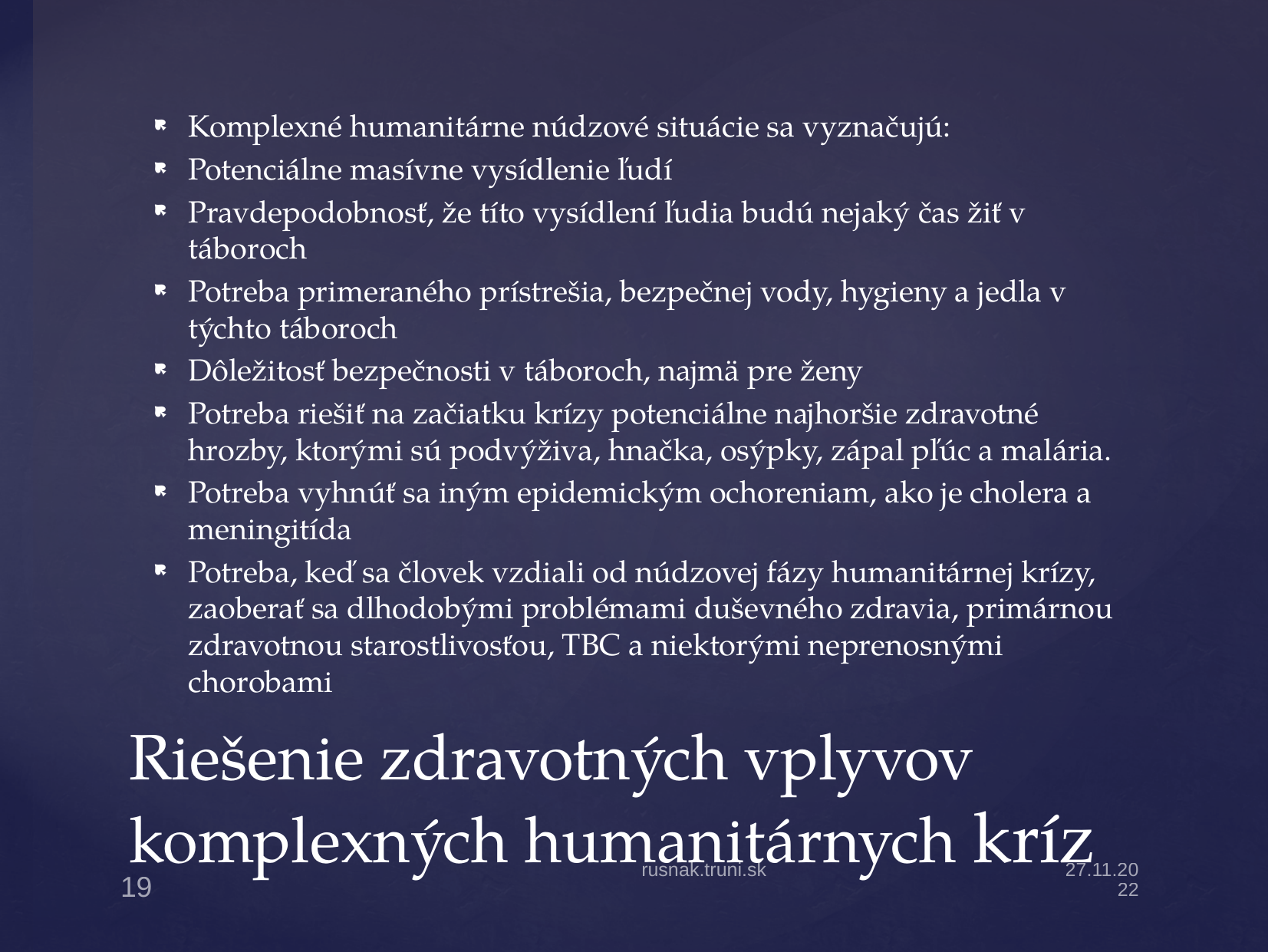

Komplexné humanitárne núdzové situácie sa vyznačujú:
Potenciálne masívne vysídlenie ľudí
Pravdepodobnosť, že títo vysídlení ľudia budú nejaký čas žiť v táboroch
Potreba primeraného prístrešia, bezpečnej vody, hygieny a jedla v týchto táboroch
Dôležitosť bezpečnosti v táboroch, najmä pre ženy
Potreba riešiť na začiatku krízy potenciálne najhoršie zdravotné hrozby, ktorými sú podvýživa, hnačka, osýpky, zápal pľúc a malária.
Potreba vyhnúť sa iným epidemickým ochoreniam, ako je cholera a meningitída
Potreba, keď sa človek vzdiali od núdzovej fázy humanitárnej krízy, zaoberať sa dlhodobými problémami duševného zdravia, primárnou zdravotnou starostlivosťou, TBC a niektorými neprenosnými chorobami
# Riešenie zdravotných vplyvov komplexných humanitárnych kríz
rusnak.truni.sk
27.11.2022
19